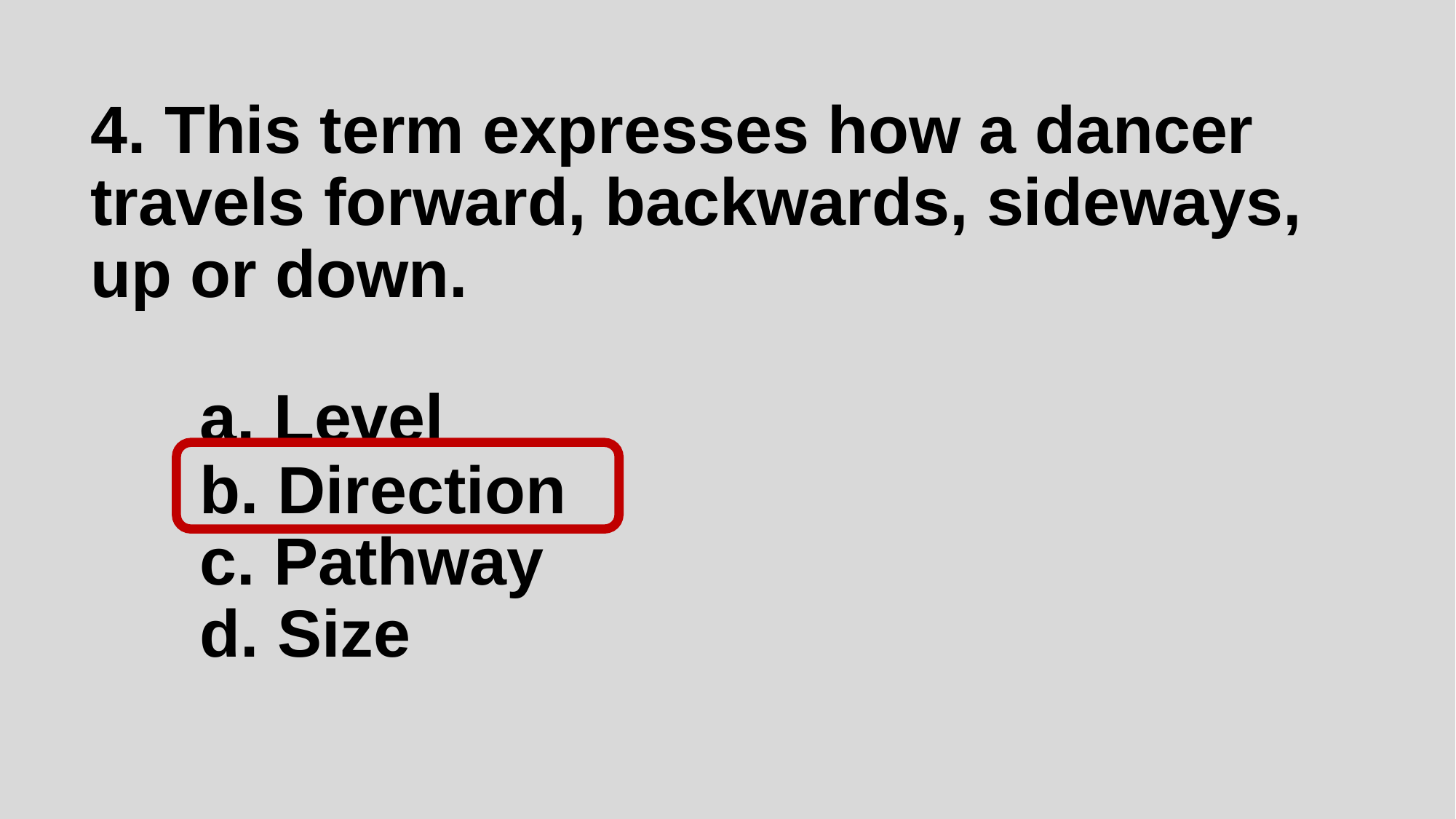

# 4. This term expresses how a dancer travels forward, backwards, sideways, up or down. a. Level b. Direction c. Pathway d. Size